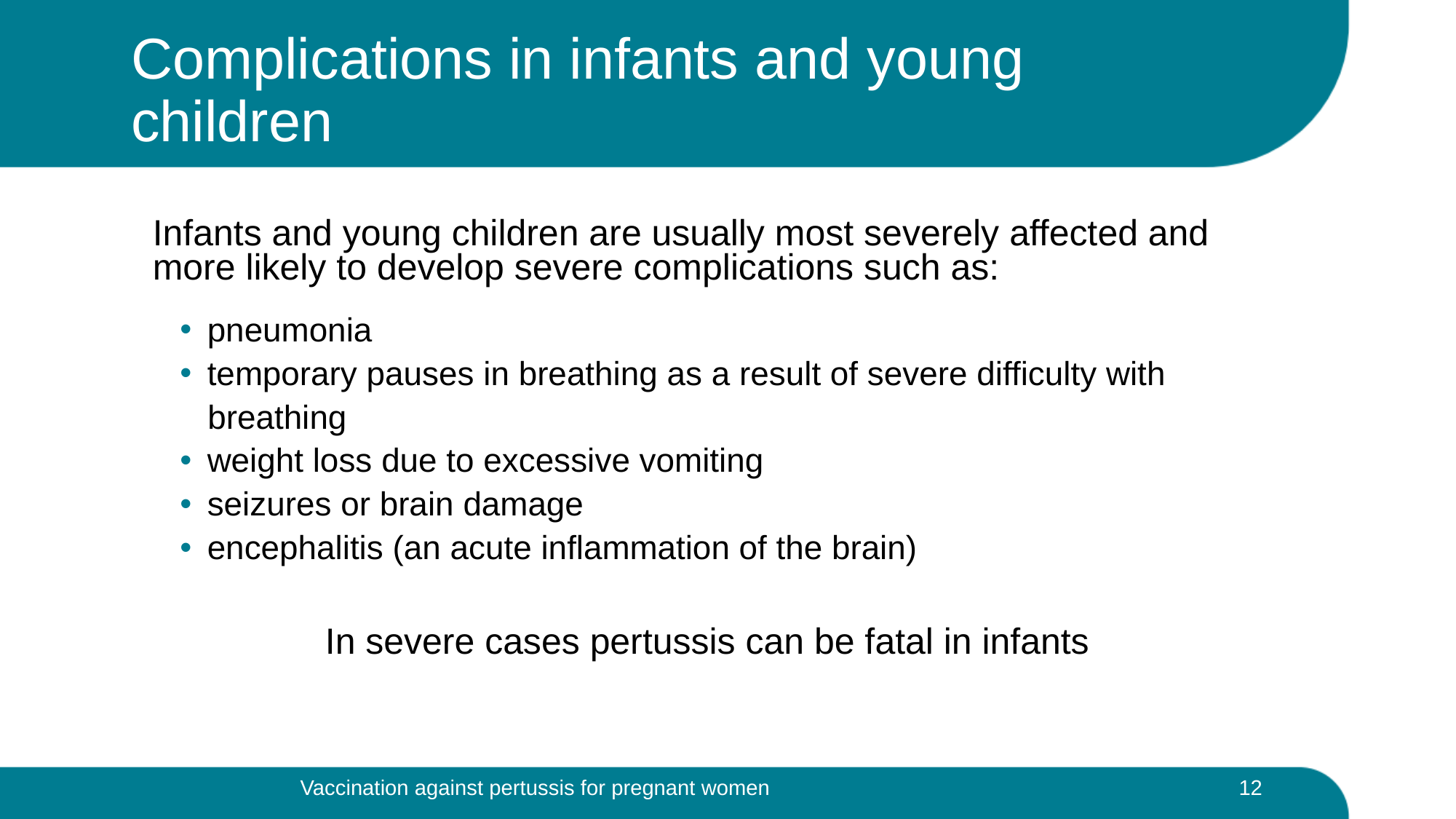

# Complications in infants and young children
Infants and young children are usually most severely affected and more likely to develop severe complications such as:
pneumonia
temporary pauses in breathing as a result of severe difficulty with
   breathing
weight loss due to excessive vomiting
seizures or brain damage
encephalitis (an acute inflammation of the brain)

In severe cases pertussis can be fatal in infants
  12
Vaccination against pertussis for pregnant women